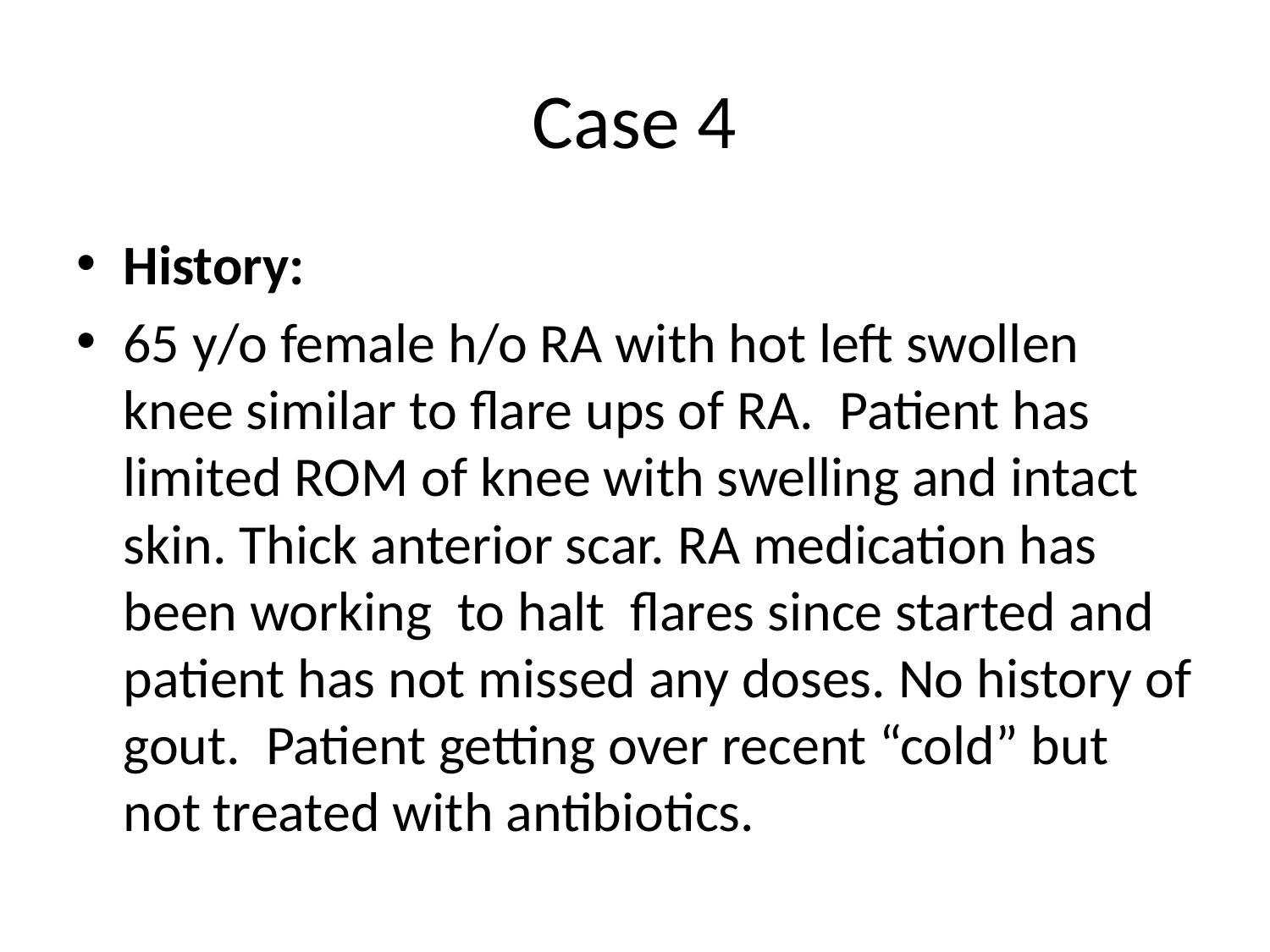

# Case 4
History:
65 y/o female h/o RA with hot left swollen knee similar to flare ups of RA.  Patient has limited ROM of knee with swelling and intact skin. Thick anterior scar. RA medication has been working  to halt  flares since started and patient has not missed any doses. No history of gout.  Patient getting over recent “cold” but not treated with antibiotics.